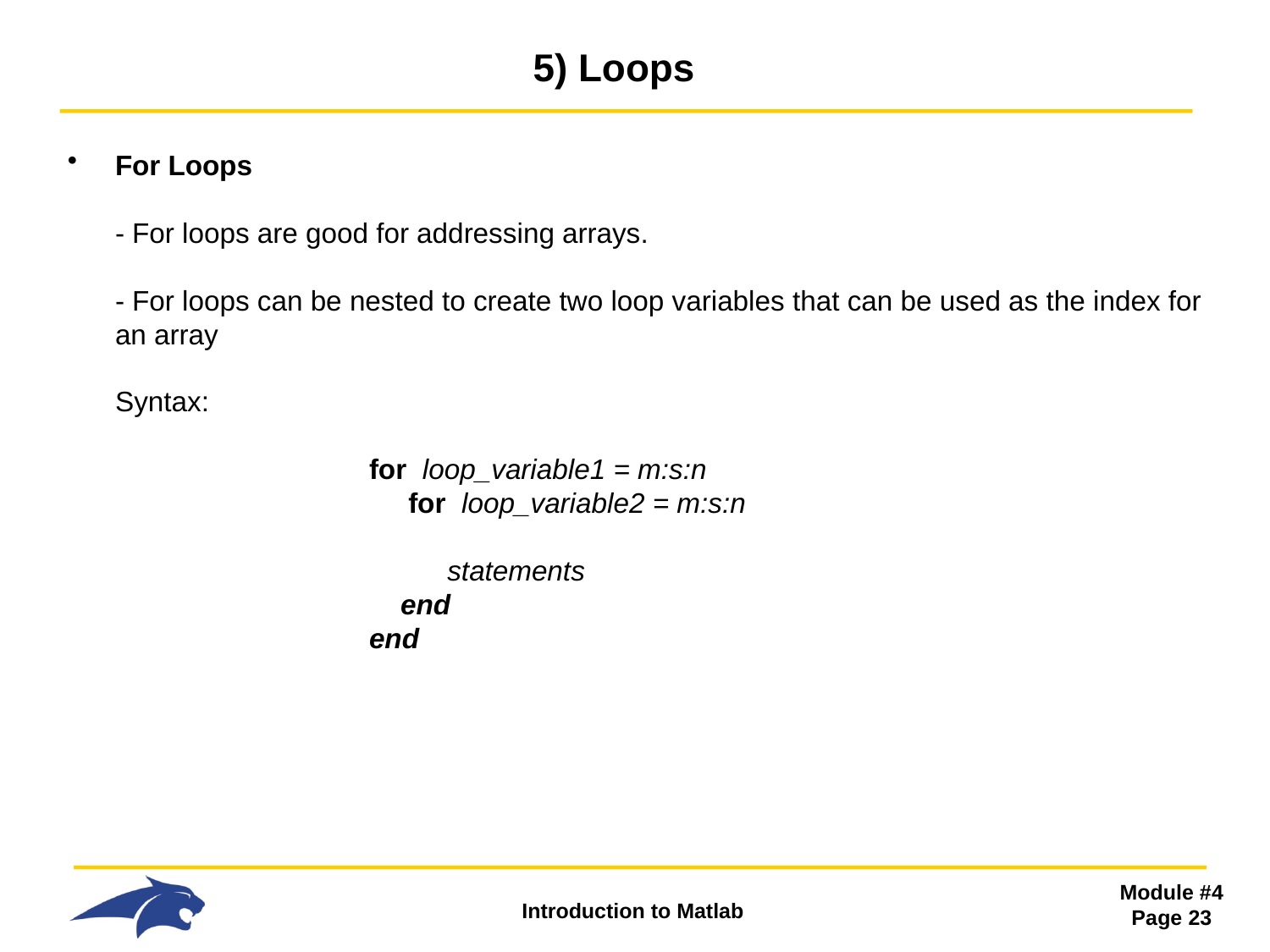

# 5) Loops
For Loops
- For loops are good for addressing arrays.
- For loops can be nested to create two loop variables that can be used as the index for an array
Syntax:
 		for  loop_variable1 = m:s:n
   		     for  loop_variable2 = m:s:n
 		          statements
 		    end
 		end